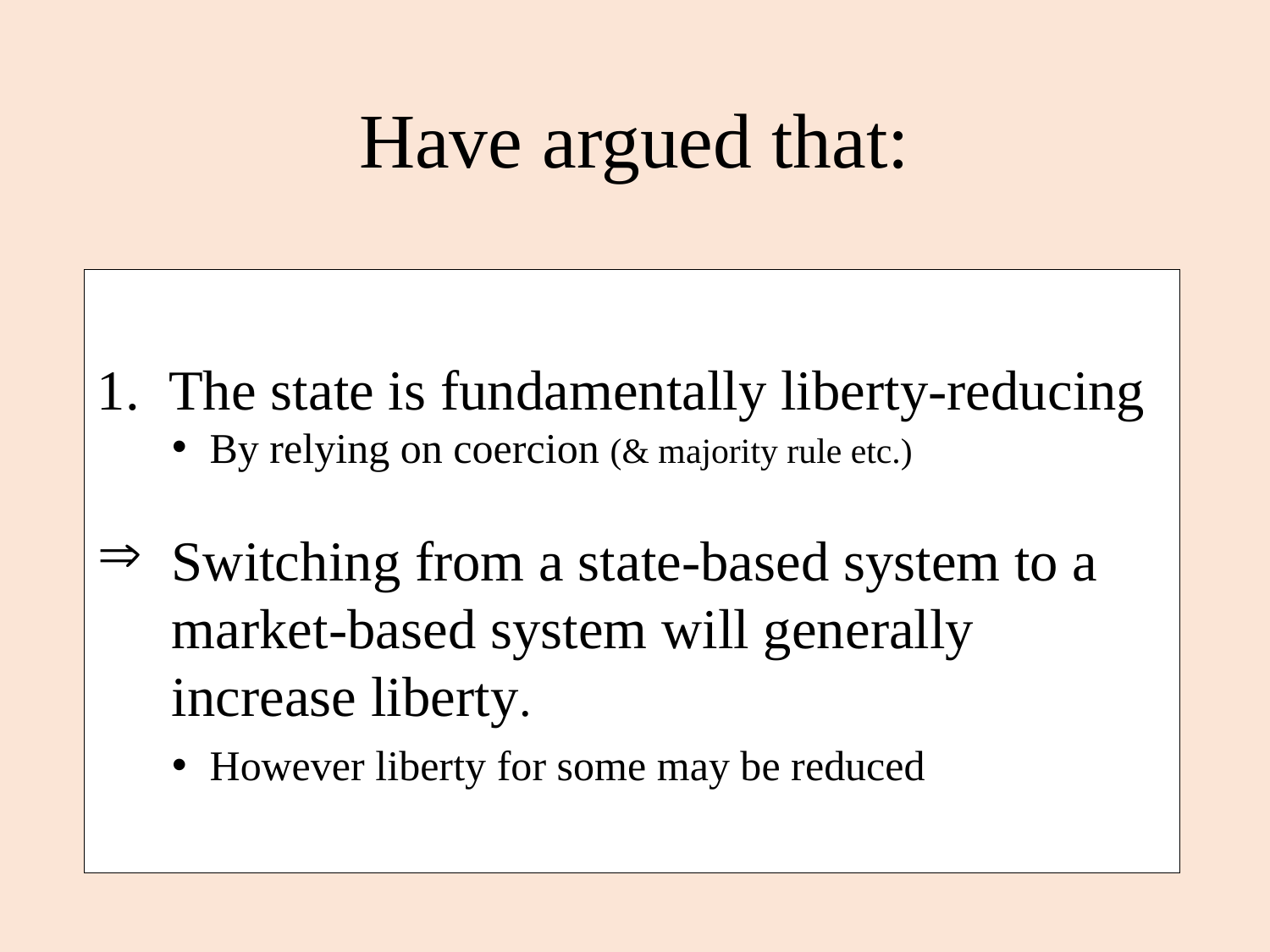

# Have argued that:
The state is fundamentally liberty-reducing
By relying on coercion (& majority rule etc.)
Switching from a state-based system to a market-based system will generally increase liberty.
However liberty for some may be reduced